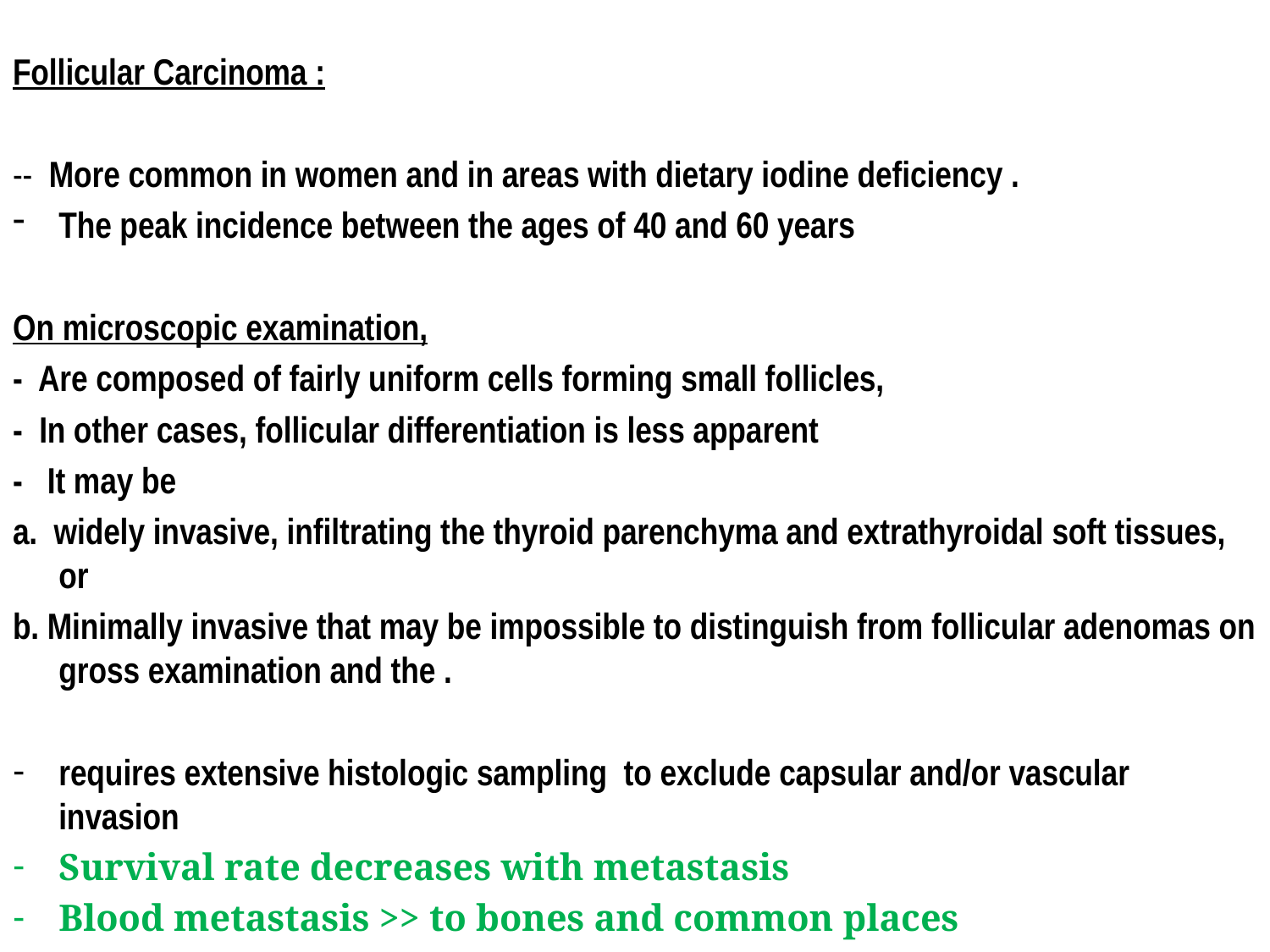

Follicular Carcinoma :

--  More common in women and in areas with dietary iodine deficiency .
The peak incidence between the ages of 40 and 60 years

On microscopic examination,
-  Are composed of fairly uniform cells forming small follicles,
-  In other cases, follicular differentiation is less apparent
-   It may be
a.  widely invasive, infiltrating the thyroid parenchyma and extrathyroidal soft tissues, or
b. Minimally invasive that may be impossible to distinguish from follicular adenomas on gross examination and the .

requires extensive histologic sampling  to exclude capsular and/or vascular invasion
Survival rate decreases with metastasis
Blood metastasis >> to bones and common places